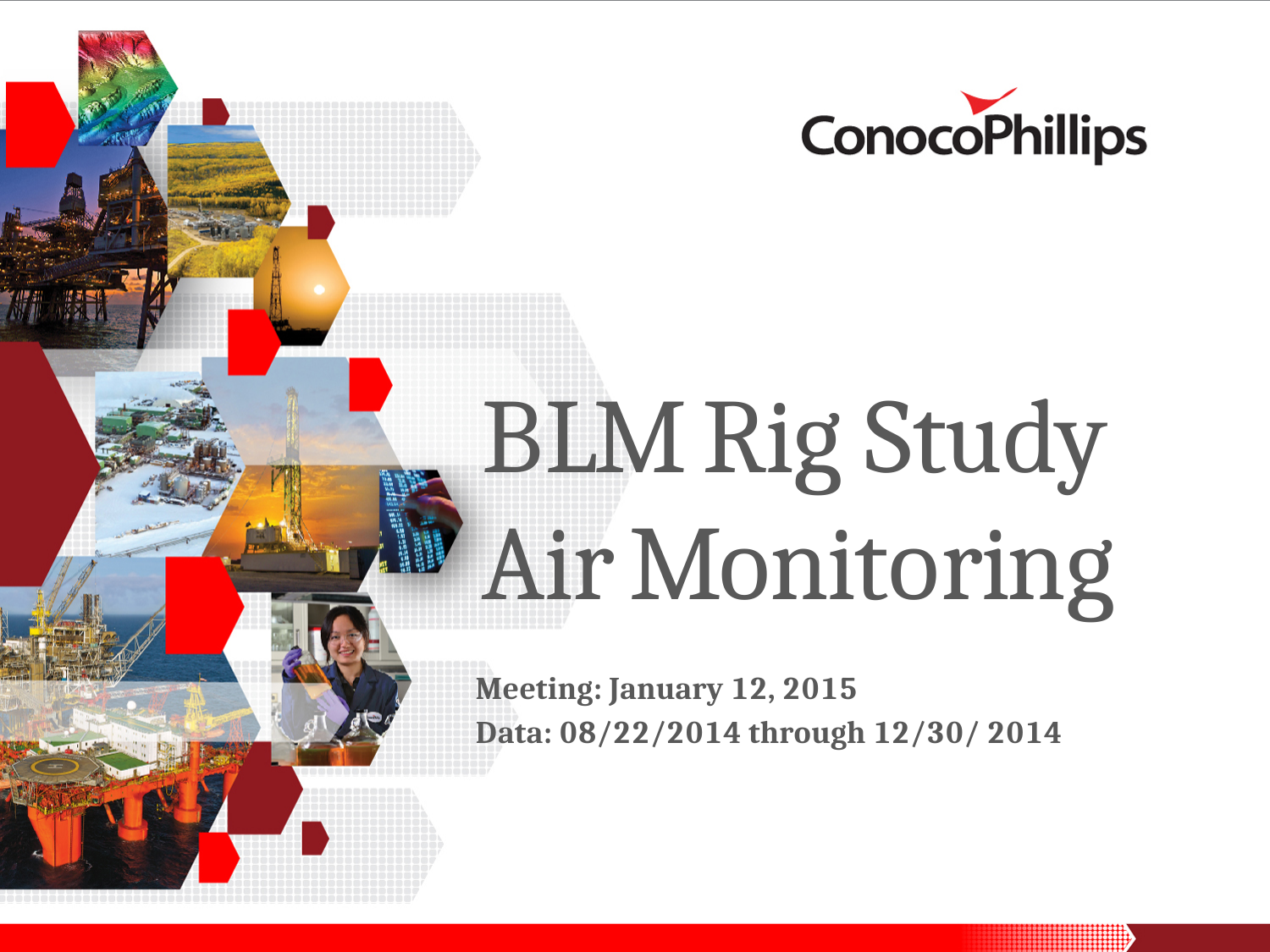

# BLM Rig Study Air Monitoring
Meeting: January 12, 2015
Data: 08/22/2014 through 12/30/ 2014